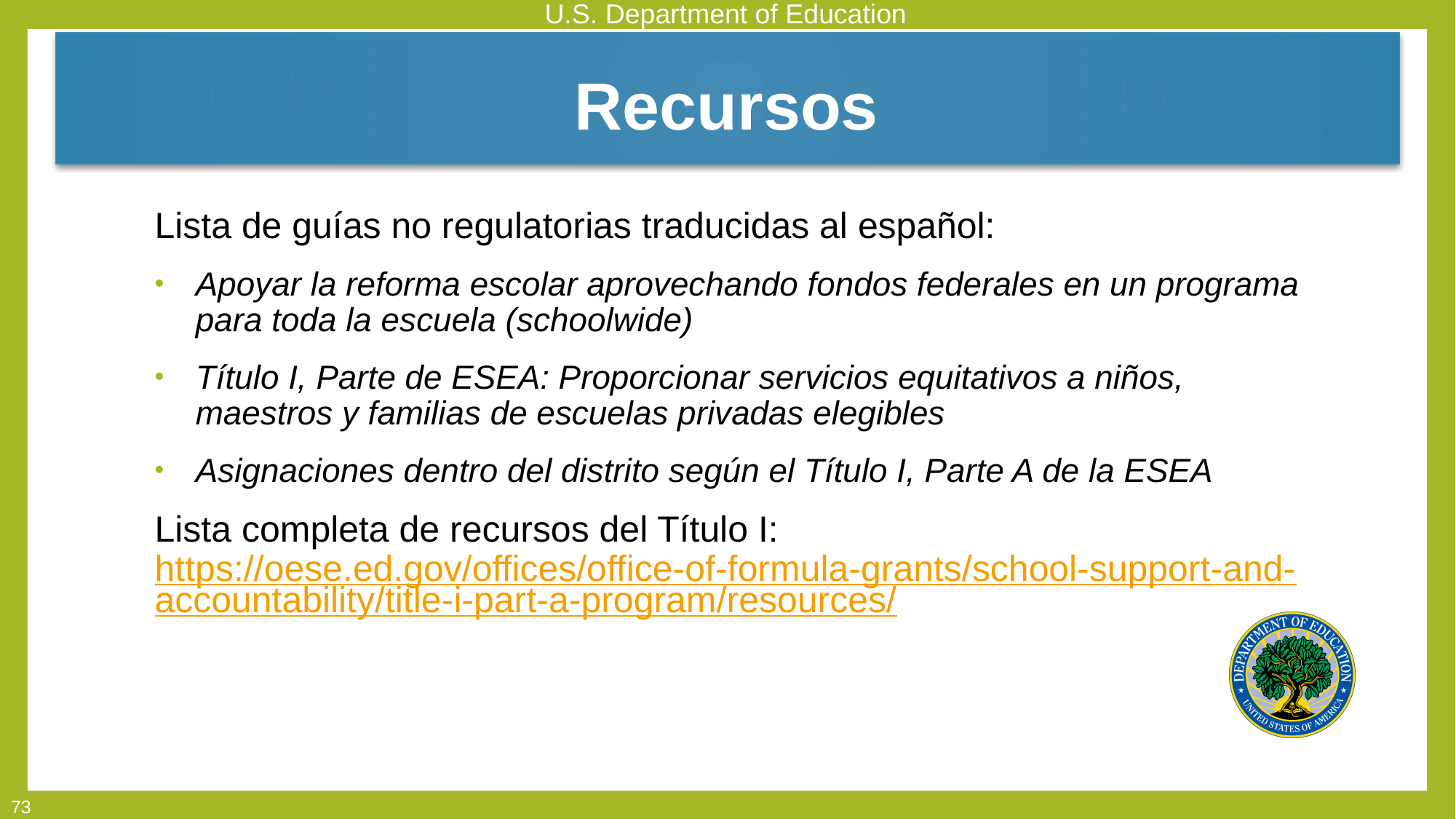

Recursos
Lista de guías no regulatorias traducidas al español:
Apoyar la reforma escolar aprovechando fondos federales en un programa para toda la escuela (schoolwide)
Título I, Parte de ESEA: Proporcionar servicios equitativos a niños, maestros y familias de escuelas privadas elegibles
Asignaciones dentro del distrito según el Título I, Parte A de la ESEA
Lista completa de recursos del Título I: https://oese.ed.gov/offices/office-of-formula-grants/school-support-and-accountability/title-i-part-a-program/resources/

73